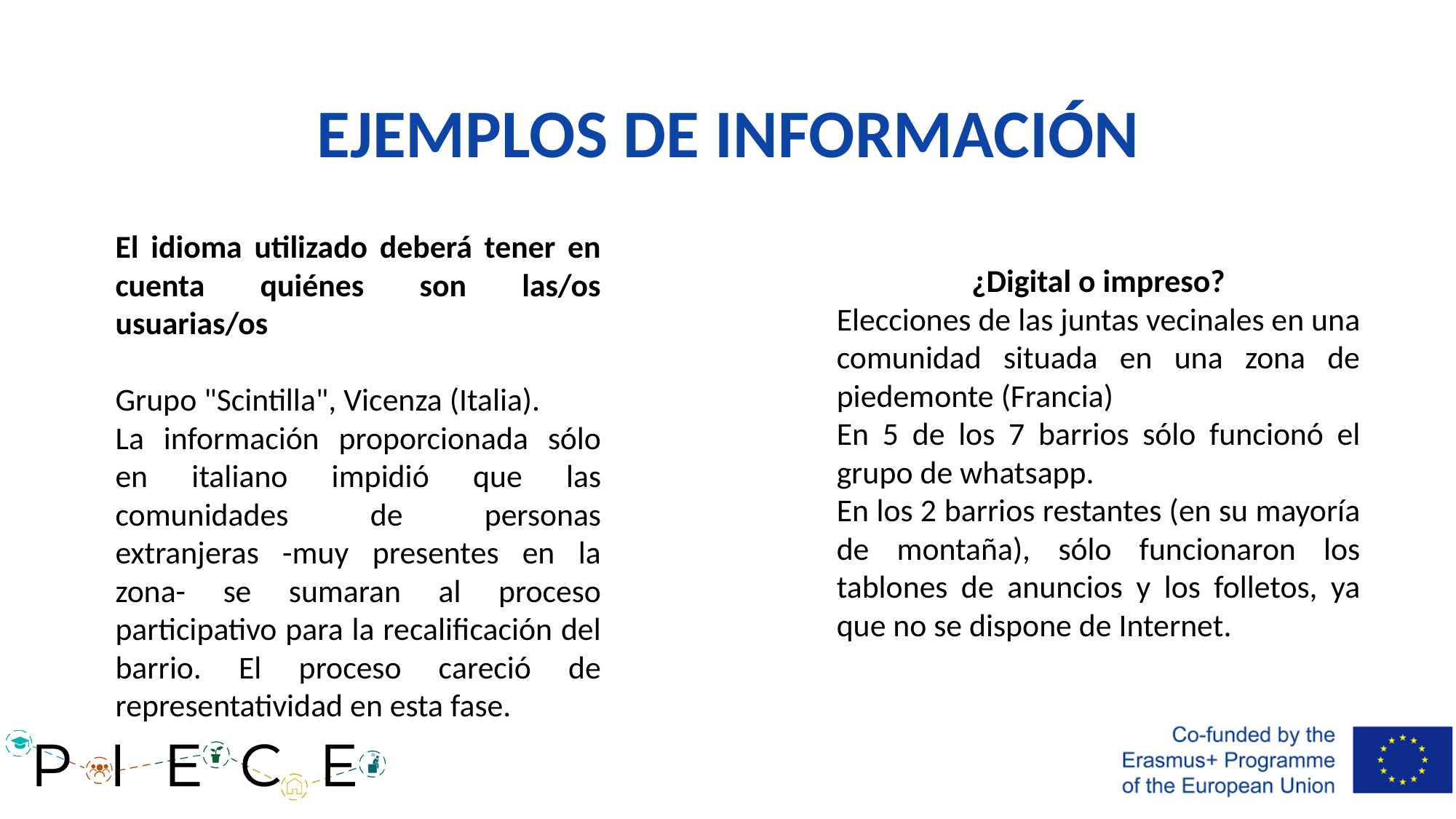

# EJEMPLOS DE INFORMACIÓN
El idioma utilizado deberá tener en cuenta quiénes son las/os usuarias/os

Grupo "Scintilla", Vicenza (Italia).
La información proporcionada sólo en italiano impidió que las comunidades de personas extranjeras -muy presentes en la zona- se sumaran al proceso participativo para la recalificación del barrio. El proceso careció de representatividad en esta fase.
¿Digital o impreso?
Elecciones de las juntas vecinales en una comunidad situada en una zona de piedemonte (Francia)
En 5 de los 7 barrios sólo funcionó el grupo de whatsapp.
En los 2 barrios restantes (en su mayoría de montaña), sólo funcionaron los tablones de anuncios y los folletos, ya que no se dispone de Internet.